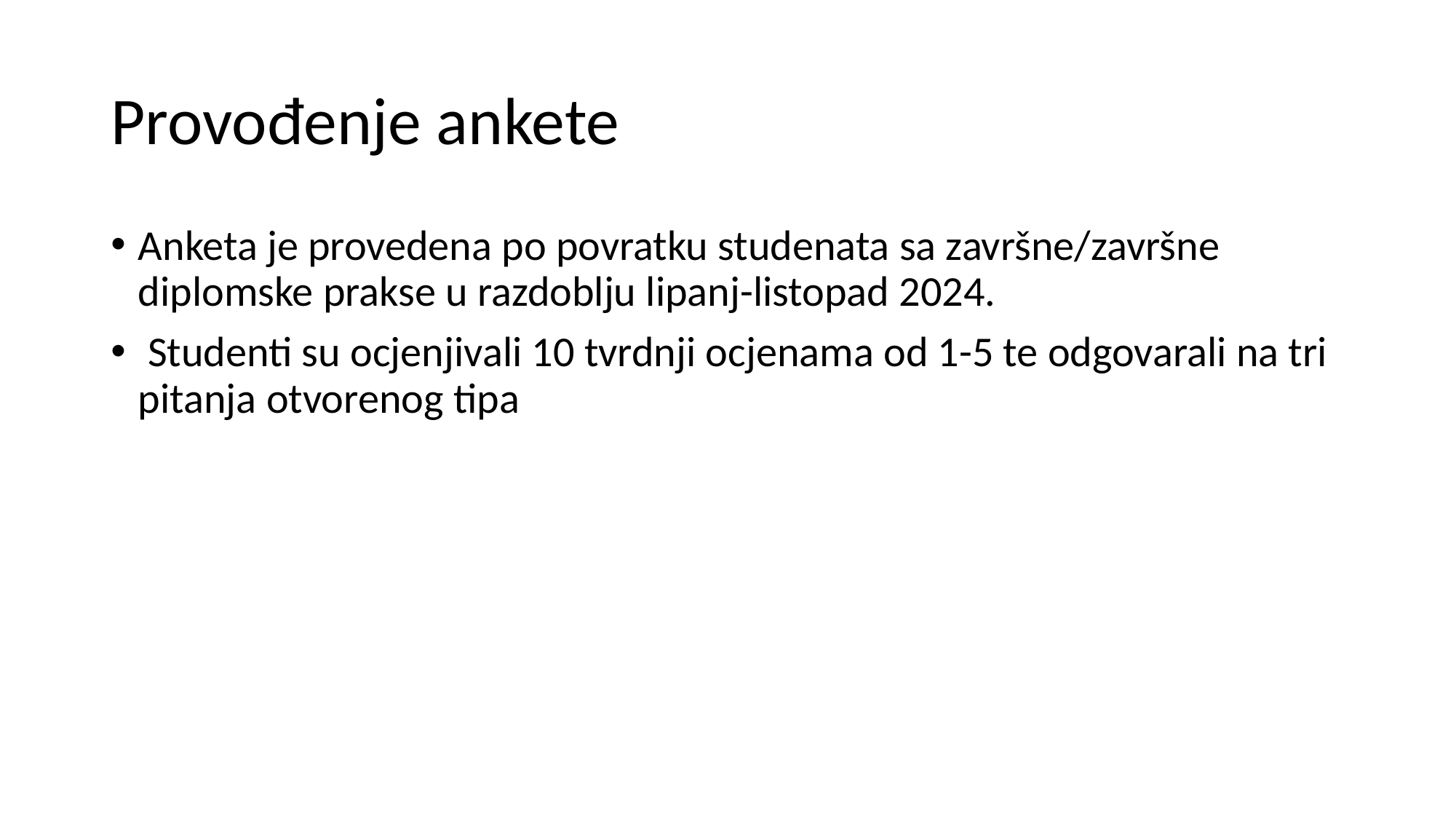

# Provođenje ankete
Anketa je provedena po povratku studenata sa završne/završne diplomske prakse u razdoblju lipanj-listopad 2024.
 Studenti su ocjenjivali 10 tvrdnji ocjenama od 1-5 te odgovarali na tri pitanja otvorenog tipa